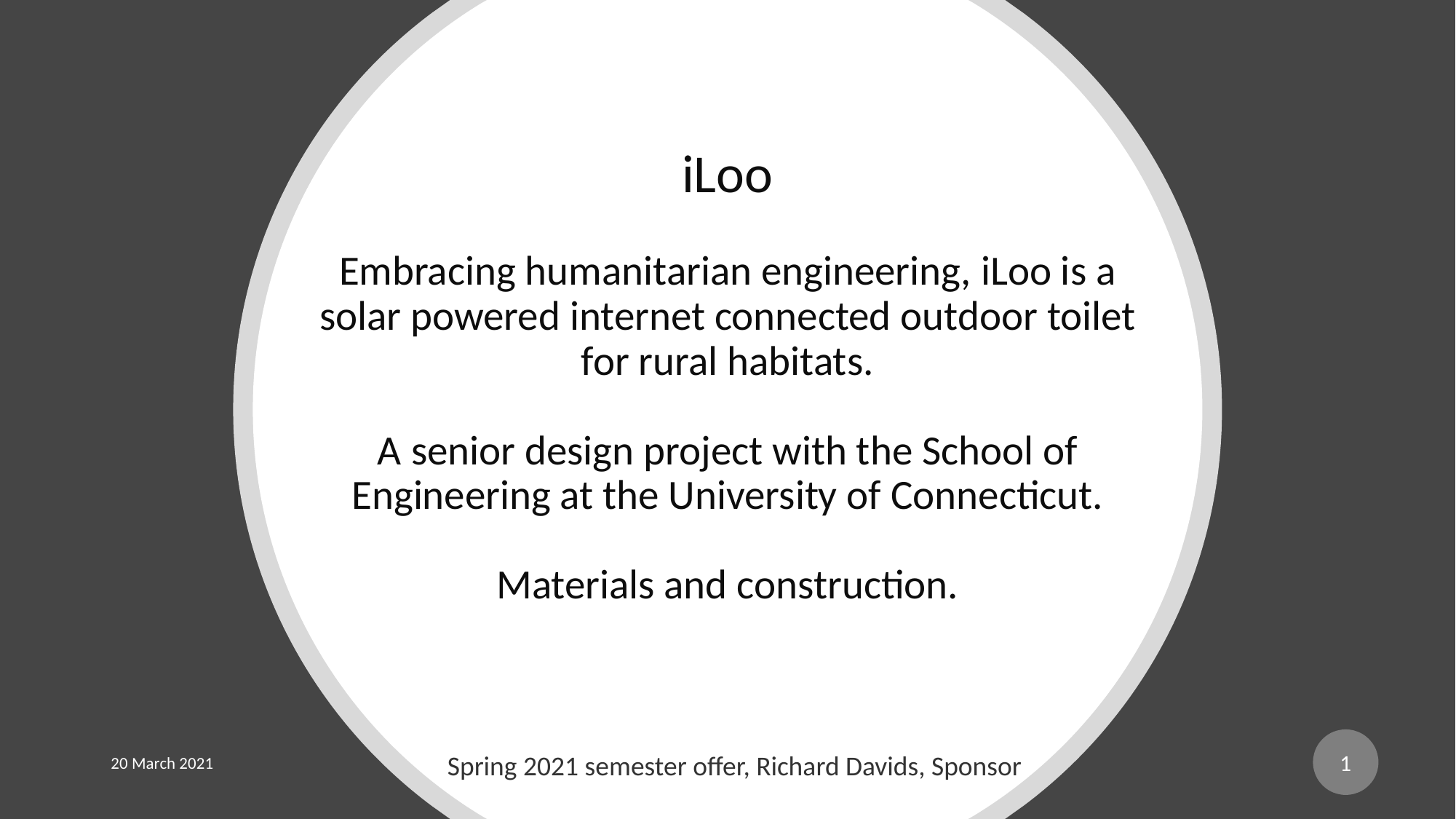

# iLoo Embracing humanitarian engineering, iLoo is a solar powered internet connected outdoor toilet for rural habitats. A senior design project with the School of Engineering at the University of Connecticut. Materials and construction.
1
20 March 2021
Spring 2021 semester offer, Richard Davids, Sponsor